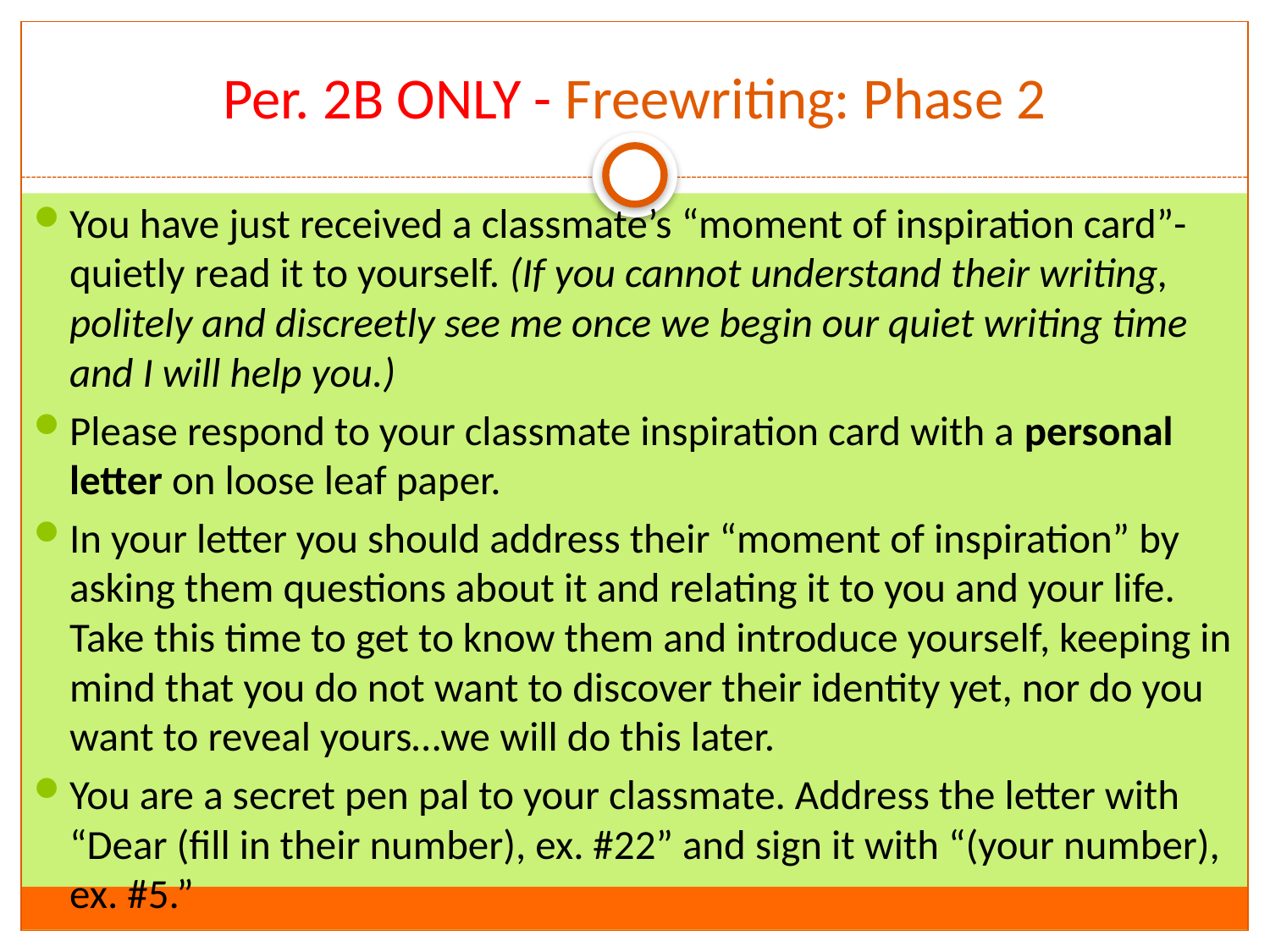

# Per. 2B ONLY - Freewriting: Phase 2
You have just received a classmate’s “moment of inspiration card”- quietly read it to yourself. (If you cannot understand their writing, politely and discreetly see me once we begin our quiet writing time and I will help you.)
Please respond to your classmate inspiration card with a personal letter on loose leaf paper.
In your letter you should address their “moment of inspiration” by asking them questions about it and relating it to you and your life. Take this time to get to know them and introduce yourself, keeping in mind that you do not want to discover their identity yet, nor do you want to reveal yours…we will do this later.
You are a secret pen pal to your classmate. Address the letter with “Dear (fill in their number), ex. #22” and sign it with “(your number), ex. #5.”